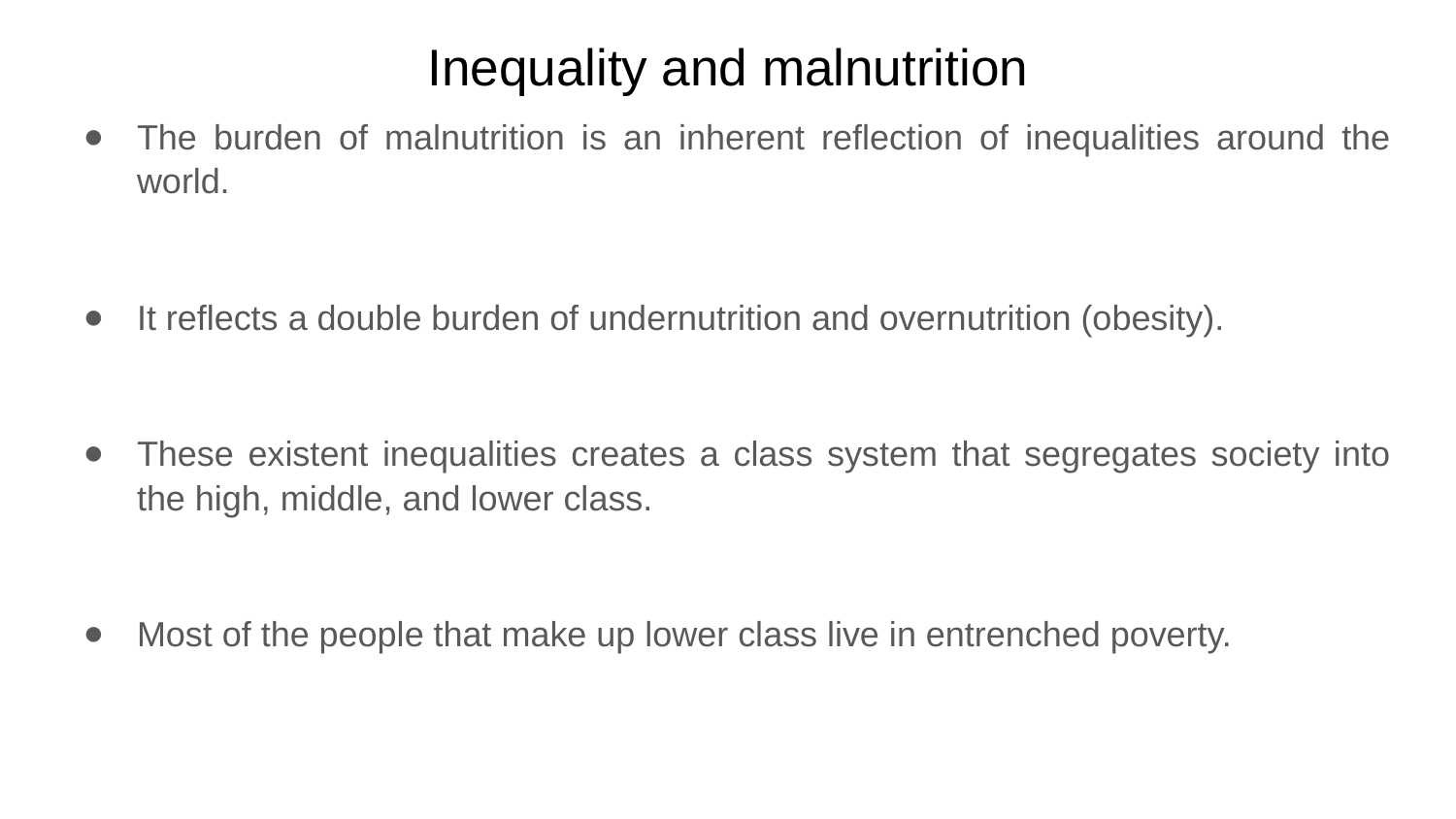

# Inequality and malnutrition
The burden of malnutrition is an inherent reflection of inequalities around the world.

It reflects a double burden of undernutrition and overnutrition (obesity).

These existent inequalities creates a class system that segregates society into the high, middle, and lower class.

Most of the people that make up lower class live in entrenched poverty.